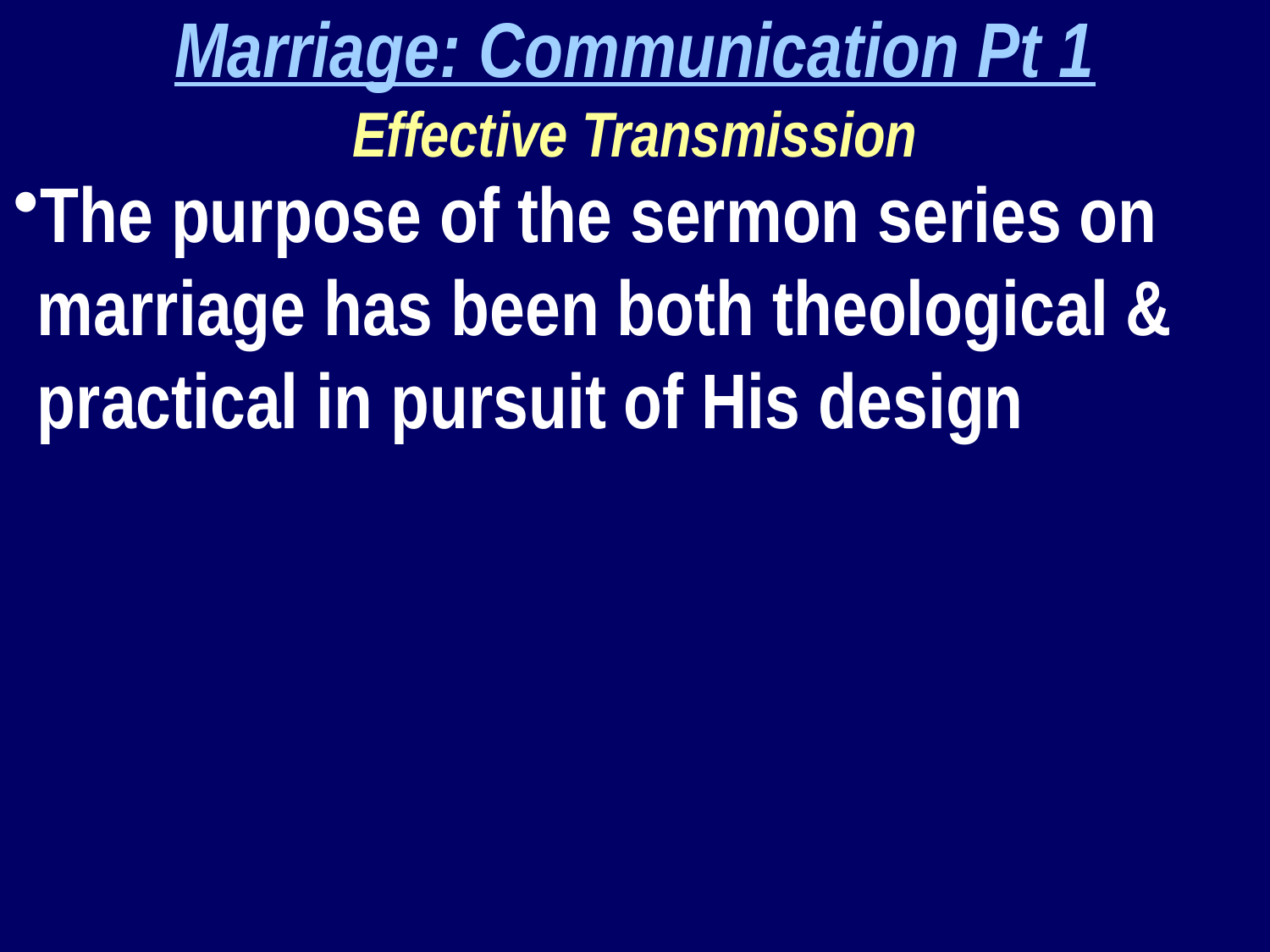

Marriage: Communication Pt 1
Effective Transmission
The purpose of the sermon series on marriage has been both theological & practical in pursuit of His design